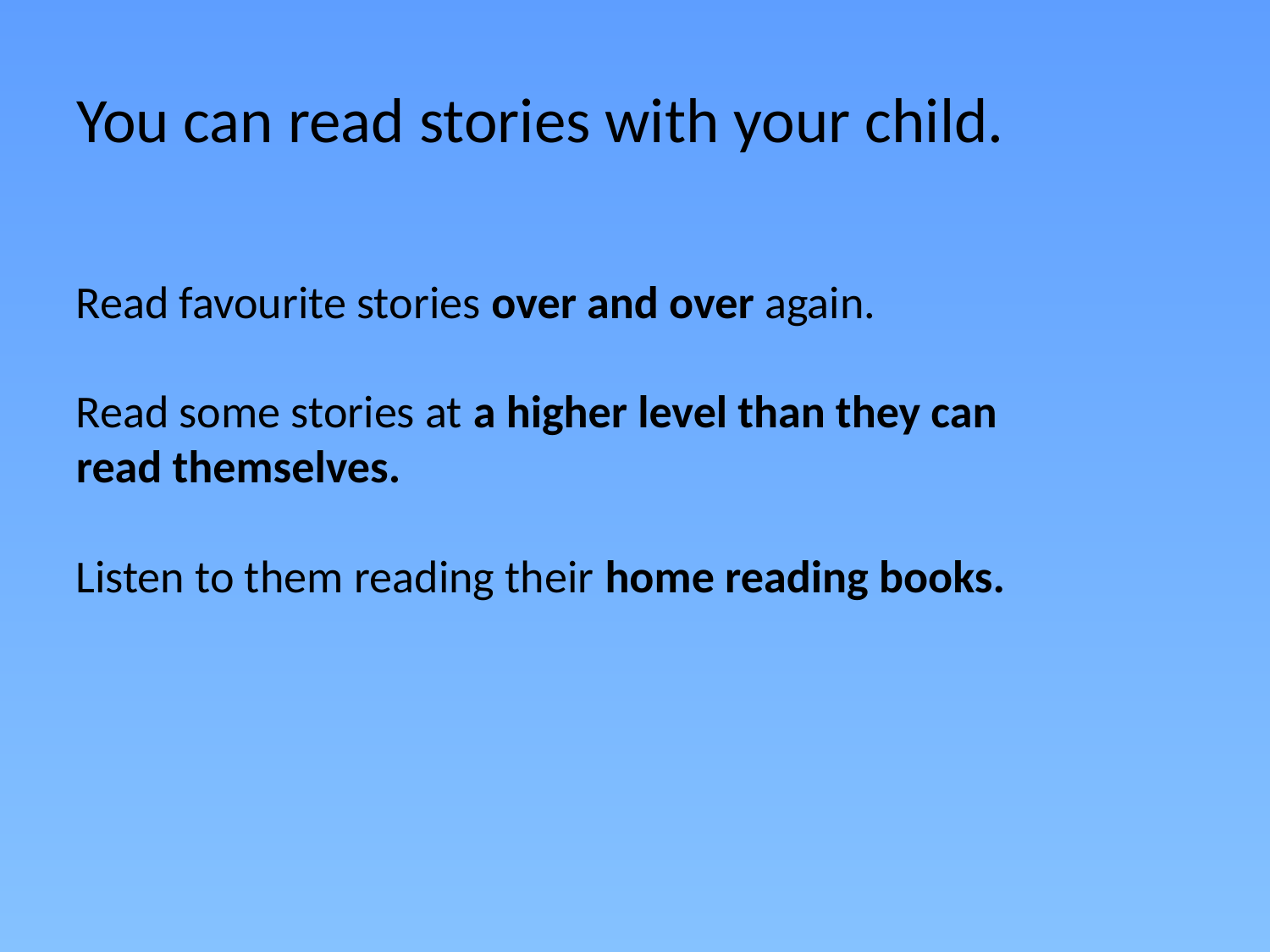

# You can read stories with your child.
Read favourite stories over and over again.

Read some stories at a higher level than they can read themselves.

Listen to them reading their home reading books.